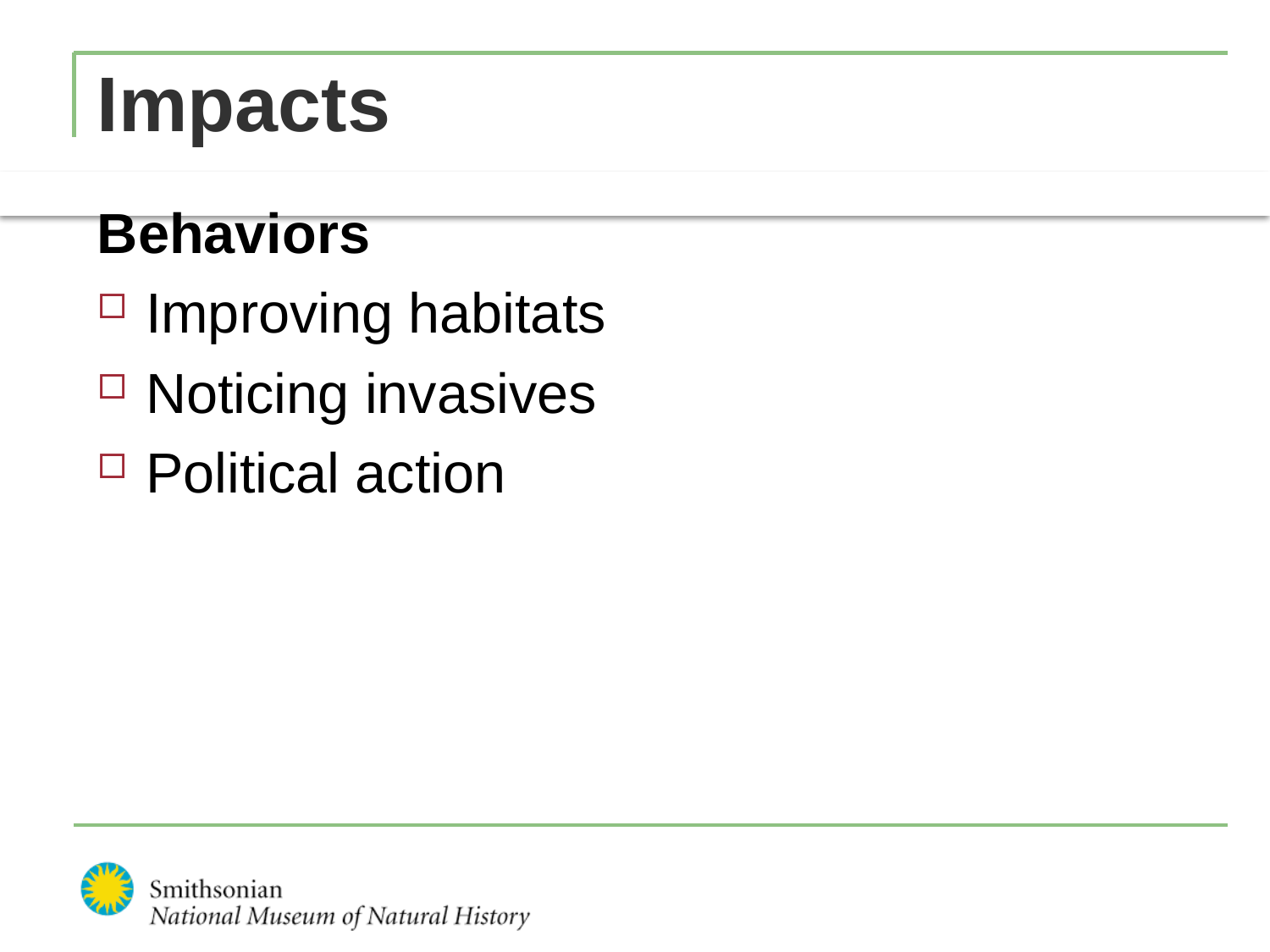

# Impacts
Behaviors
Improving habitats
Noticing invasives
Political action